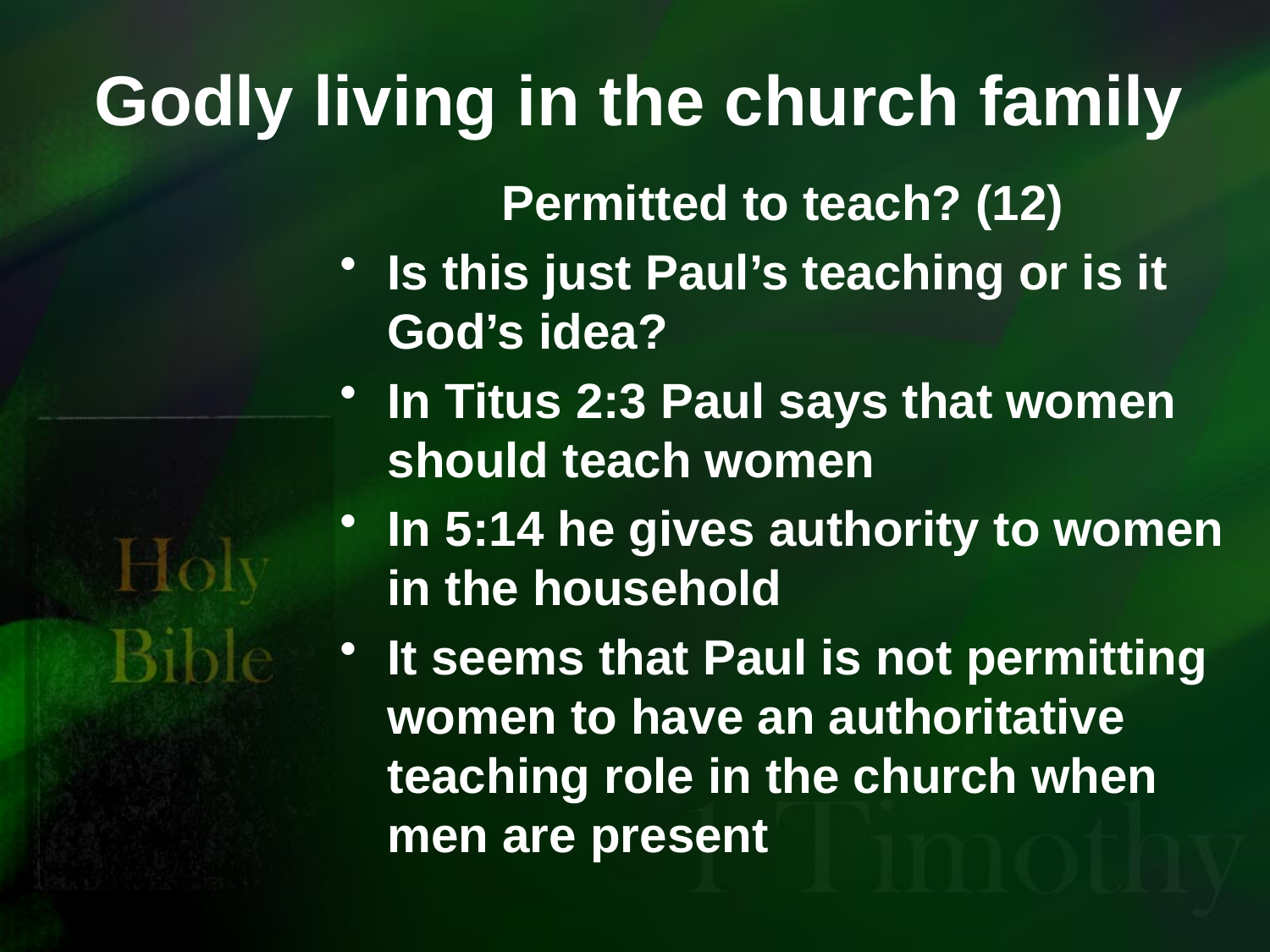

# Godly living in the church family
Permitted to teach? (12)
Is this just Paul’s teaching or is it God’s idea?
In Titus 2:3 Paul says that women should teach women
In 5:14 he gives authority to women in the household
It seems that Paul is not permitting women to have an authoritative teaching role in the church when men are present